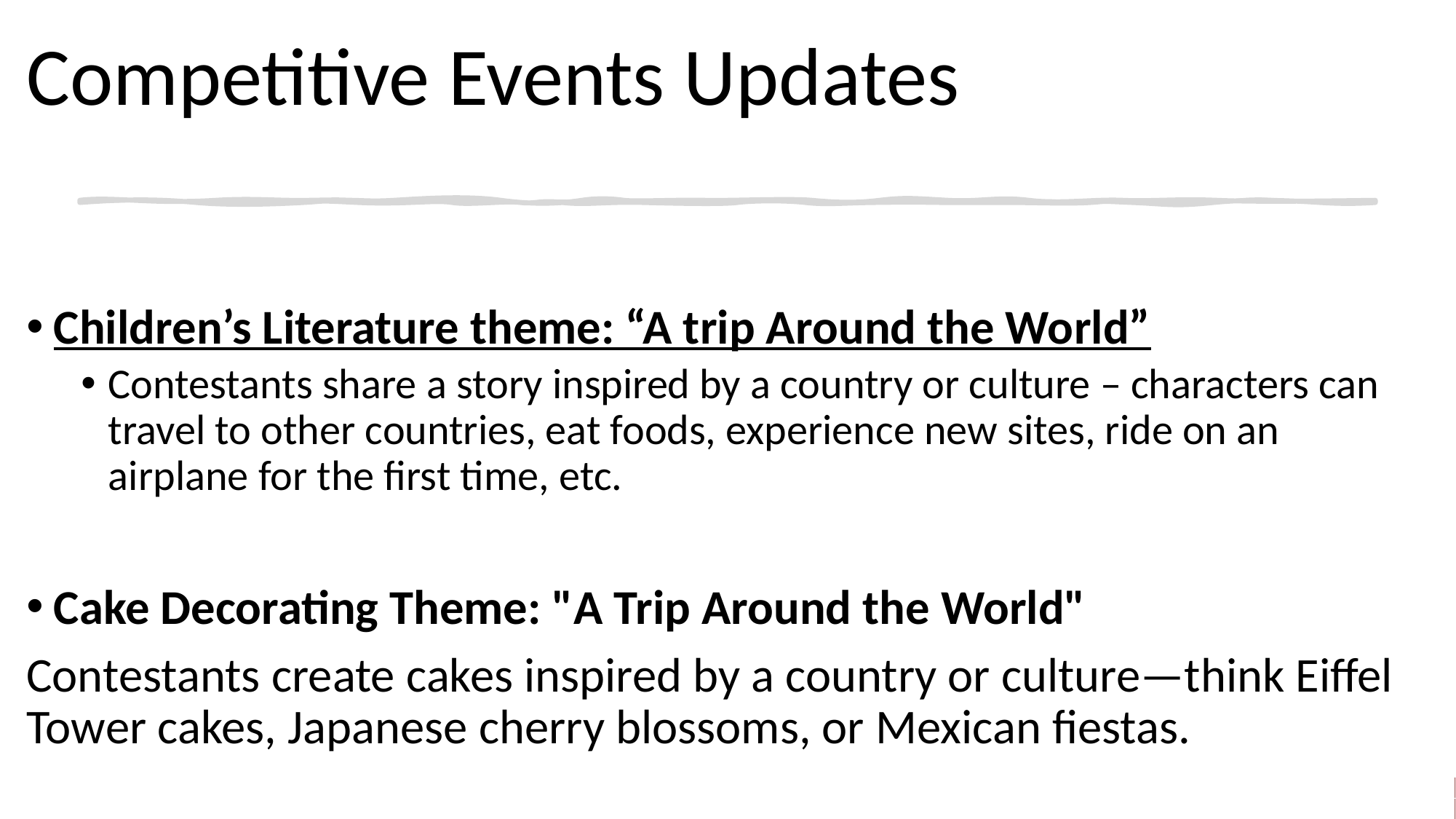

# Competitive Events Updates

Children’s Literature theme: “A trip Around the World”
Contestants share a story inspired by a country or culture – characters can travel to other countries, eat foods, experience new sites, ride on an airplane for the first time, etc.

Cake Decorating Theme: "A Trip Around the World"
Contestants create cakes inspired by a country or culture—think Eiffel Tower cakes, Japanese cherry blossoms, or Mexican fiestas.